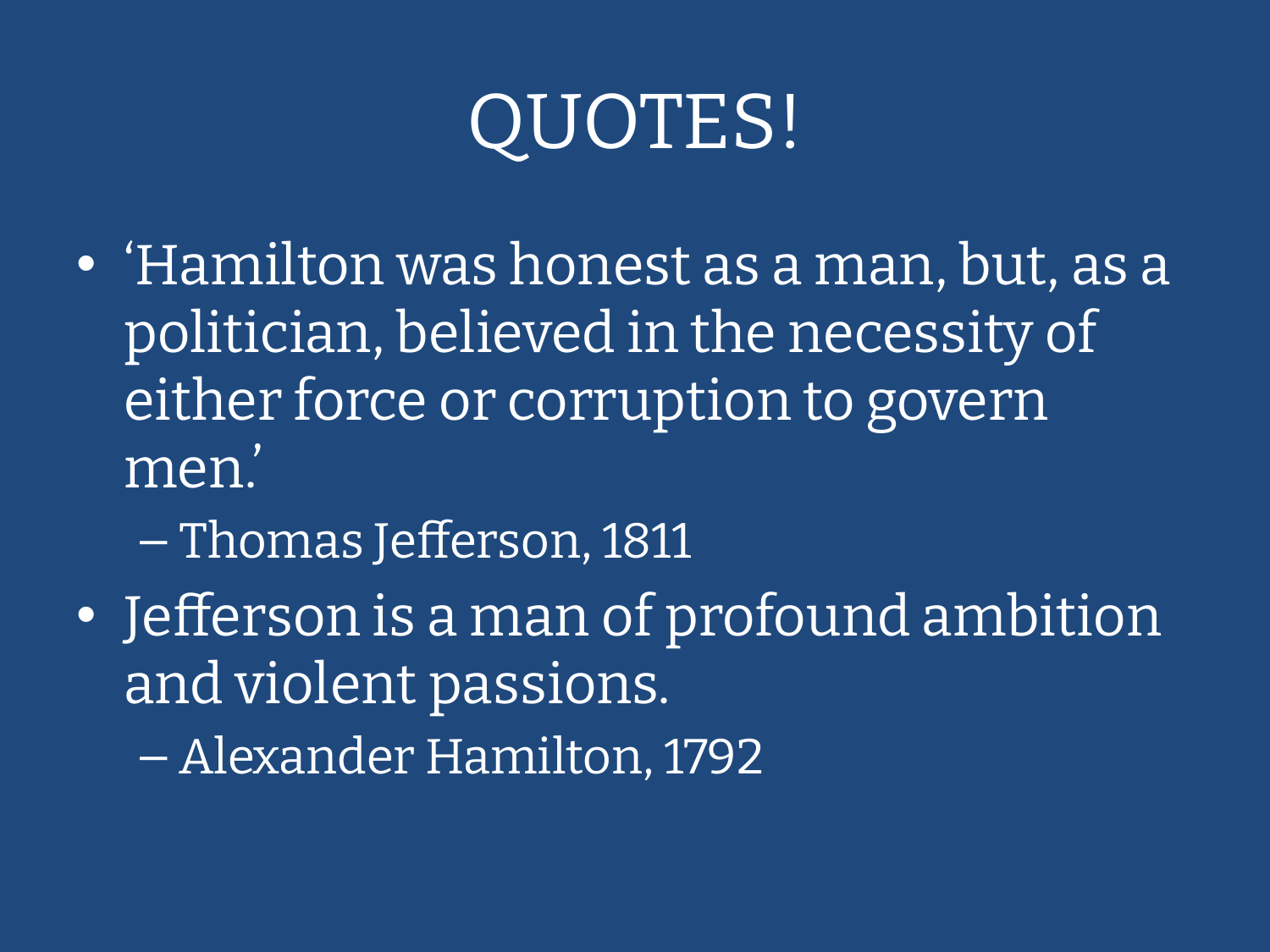

# QUOTES!
‘Hamilton was honest as a man, but, as a politician, believed in the necessity of either force or corruption to govern men.’
Thomas Jefferson, 1811
Jefferson is a man of profound ambition and violent passions.
Alexander Hamilton, 1792